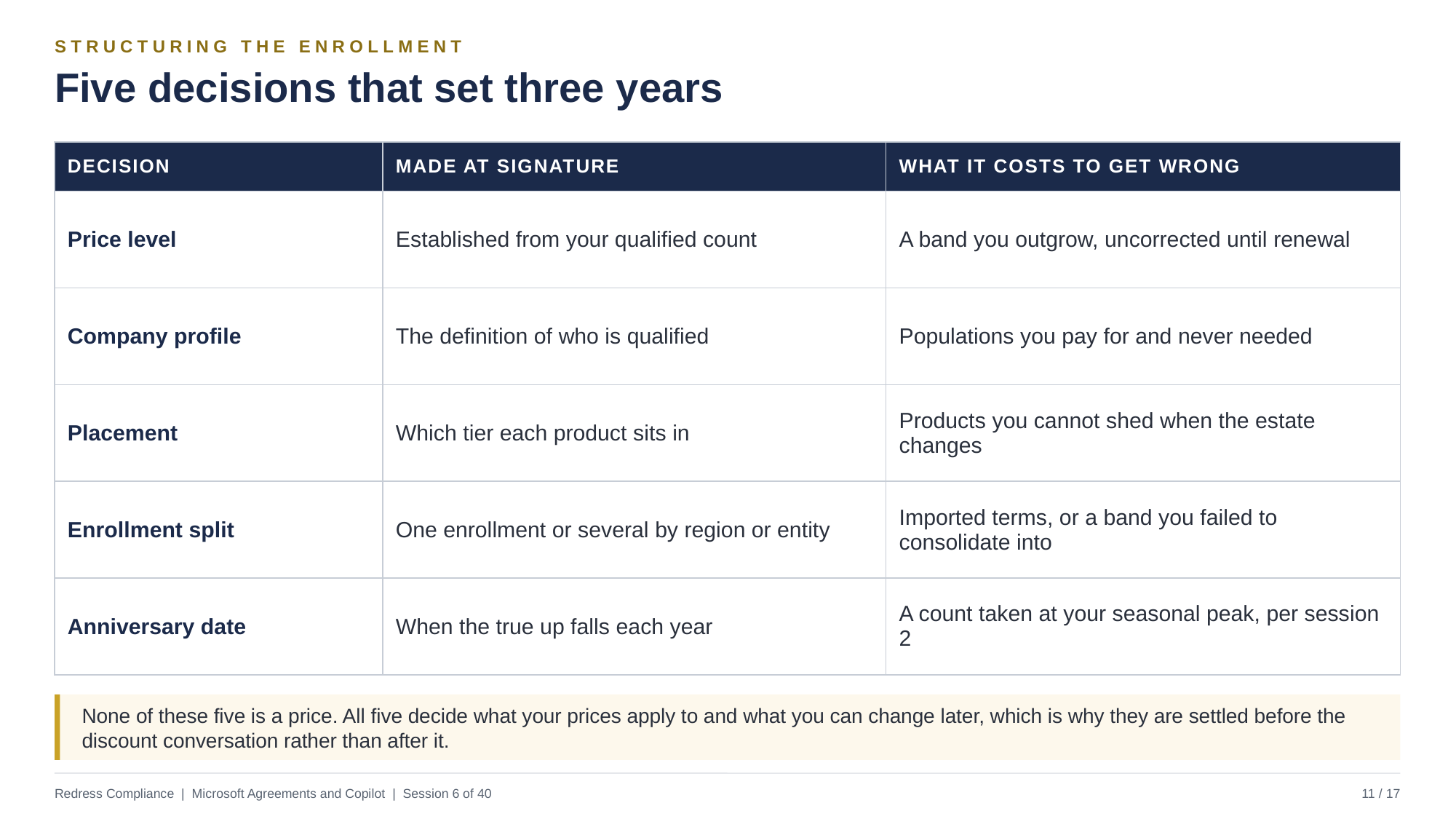

STRUCTURING THE ENROLLMENT
Five decisions that set three years
| DECISION | MADE AT SIGNATURE | WHAT IT COSTS TO GET WRONG |
| --- | --- | --- |
| Price level | Established from your qualified count | A band you outgrow, uncorrected until renewal |
| Company profile | The definition of who is qualified | Populations you pay for and never needed |
| Placement | Which tier each product sits in | Products you cannot shed when the estate changes |
| Enrollment split | One enrollment or several by region or entity | Imported terms, or a band you failed to consolidate into |
| Anniversary date | When the true up falls each year | A count taken at your seasonal peak, per session 2 |

None of these five is a price. All five decide what your prices apply to and what you can change later, which is why they are settled before the discount conversation rather than after it.

Redress Compliance  |  Microsoft Agreements and Copilot  |  Session 6 of 40
11 / 17